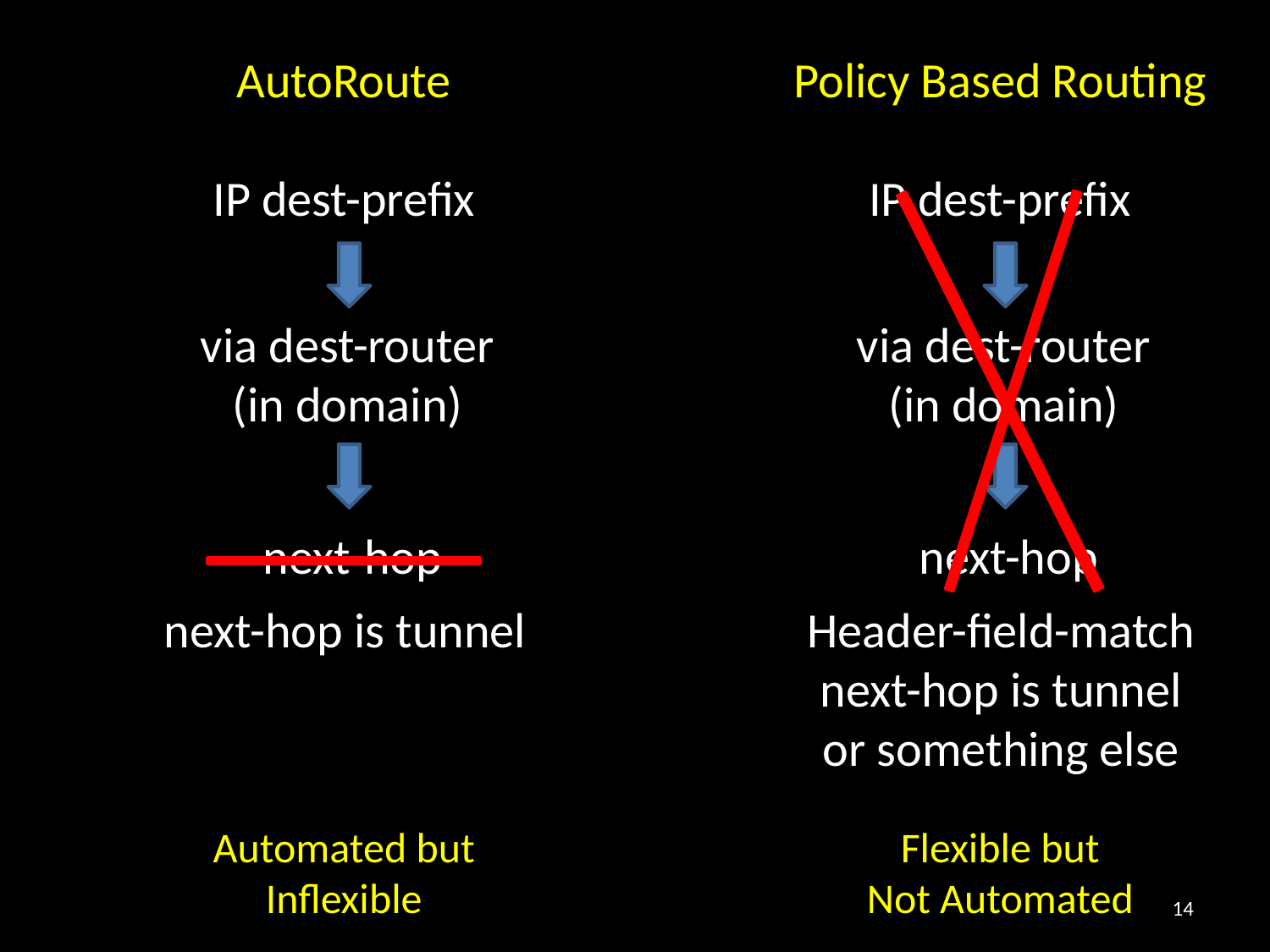

AutoRoute

IP dest-prefix
Policy Based Routing

IP dest-prefix

via dest-router
(in domain)
via dest-router
(in domain)

next-hop
next-hop

next-hop is tunnel
Header-field-match
next-hop is tunnel
or something else
Automated but Inflexible
Flexible but
Not Automated
14